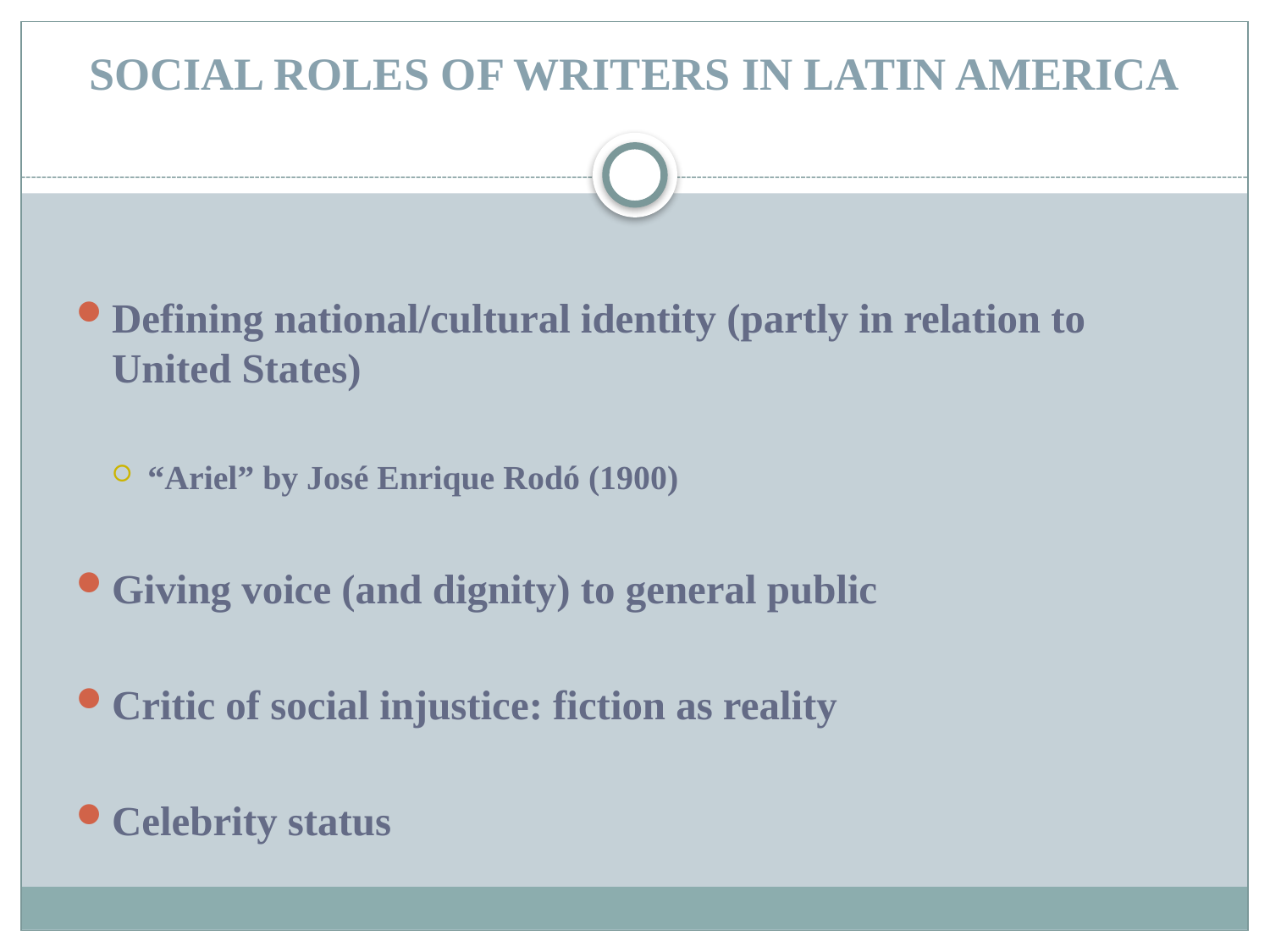

# SOCIAL ROLES OF WRITERS IN LATIN AMERICA
Defining national/cultural identity (partly in relation to United States)

“Ariel” by José Enrique Rodó (1900)

Giving voice (and dignity) to general public

Critic of social injustice: fiction as reality

Celebrity status